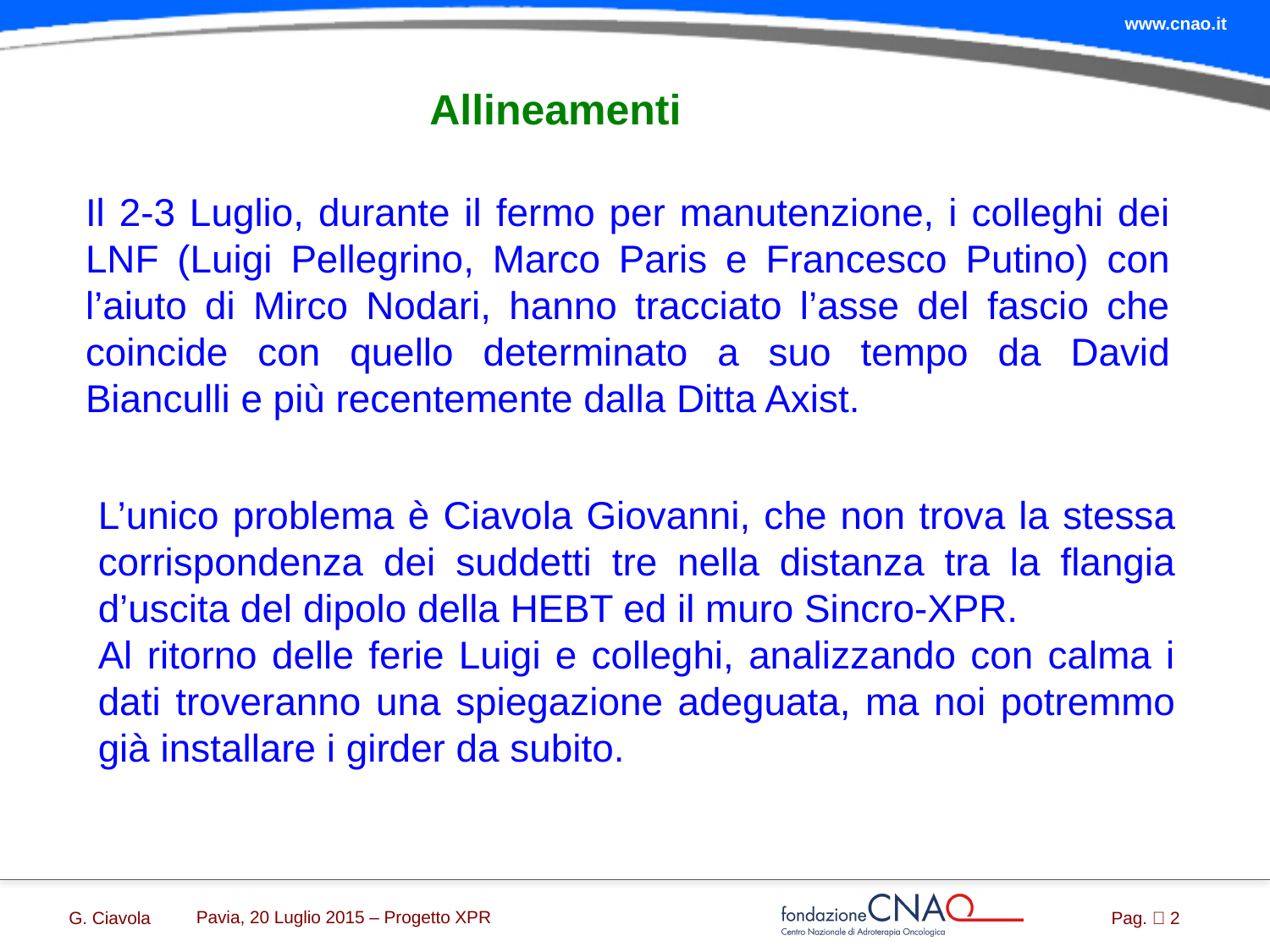

# Allineamenti
Il 2-3 Luglio, durante il fermo per manutenzione, i colleghi dei LNF (Luigi Pellegrino, Marco Paris e Francesco Putino) con l’aiuto di Mirco Nodari, hanno tracciato l’asse del fascio che coincide con quello determinato a suo tempo da David Bianculli e più recentemente dalla Ditta Axist.
L’unico problema è Ciavola Giovanni, che non trova la stessa corrispondenza dei suddetti tre nella distanza tra la flangia d’uscita del dipolo della HEBT ed il muro Sincro-XPR.
Al ritorno delle ferie Luigi e colleghi, analizzando con calma i dati troveranno una spiegazione adeguata, ma noi potremmo già installare i girder da subito.